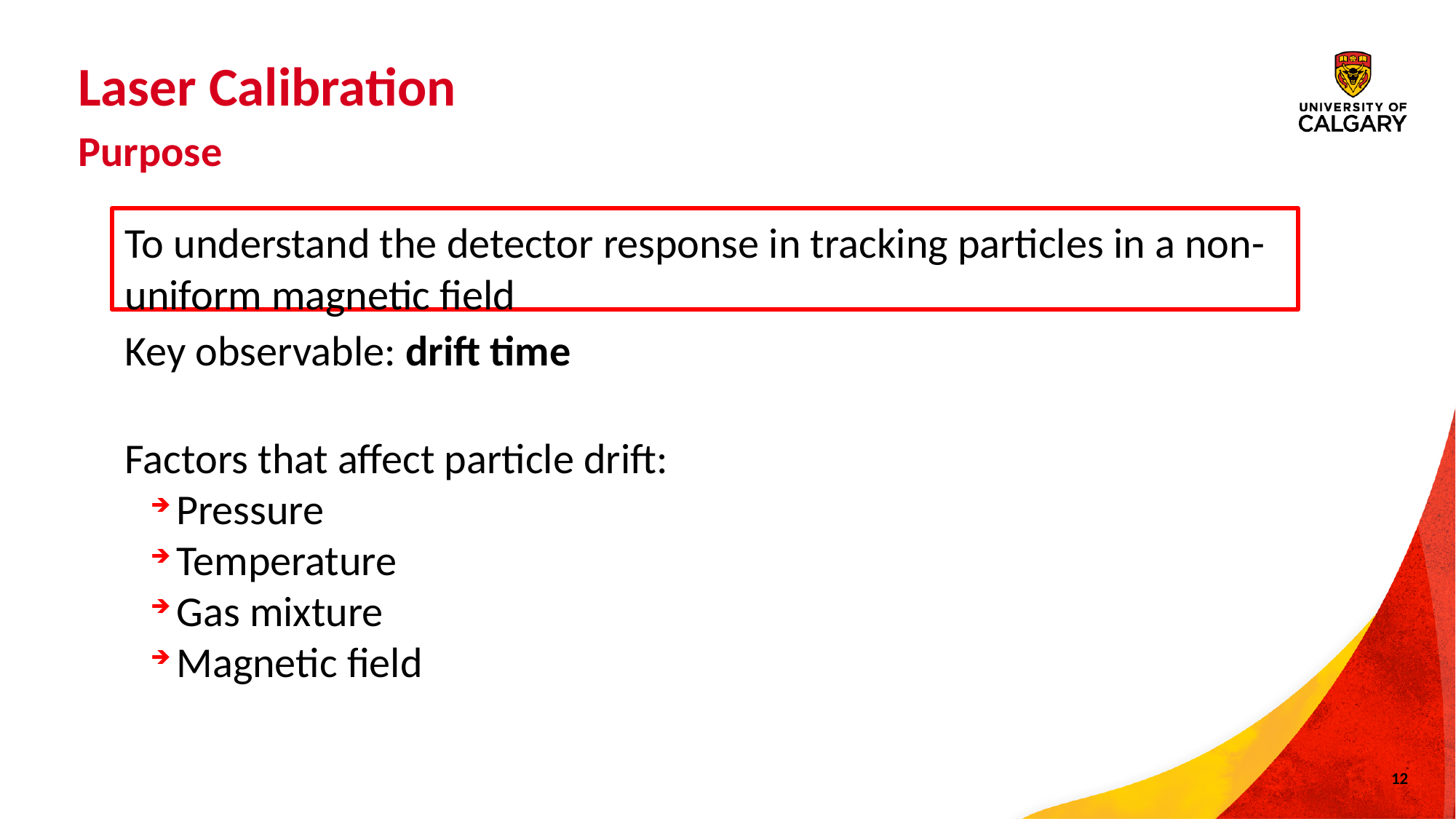

Laser Calibration
Purpose
To understand the detector response in tracking particles in a non-uniform magnetic field
Key observable: drift time
Factors that affect particle drift:
Pressure
Temperature
Gas mixture
Magnetic field
12